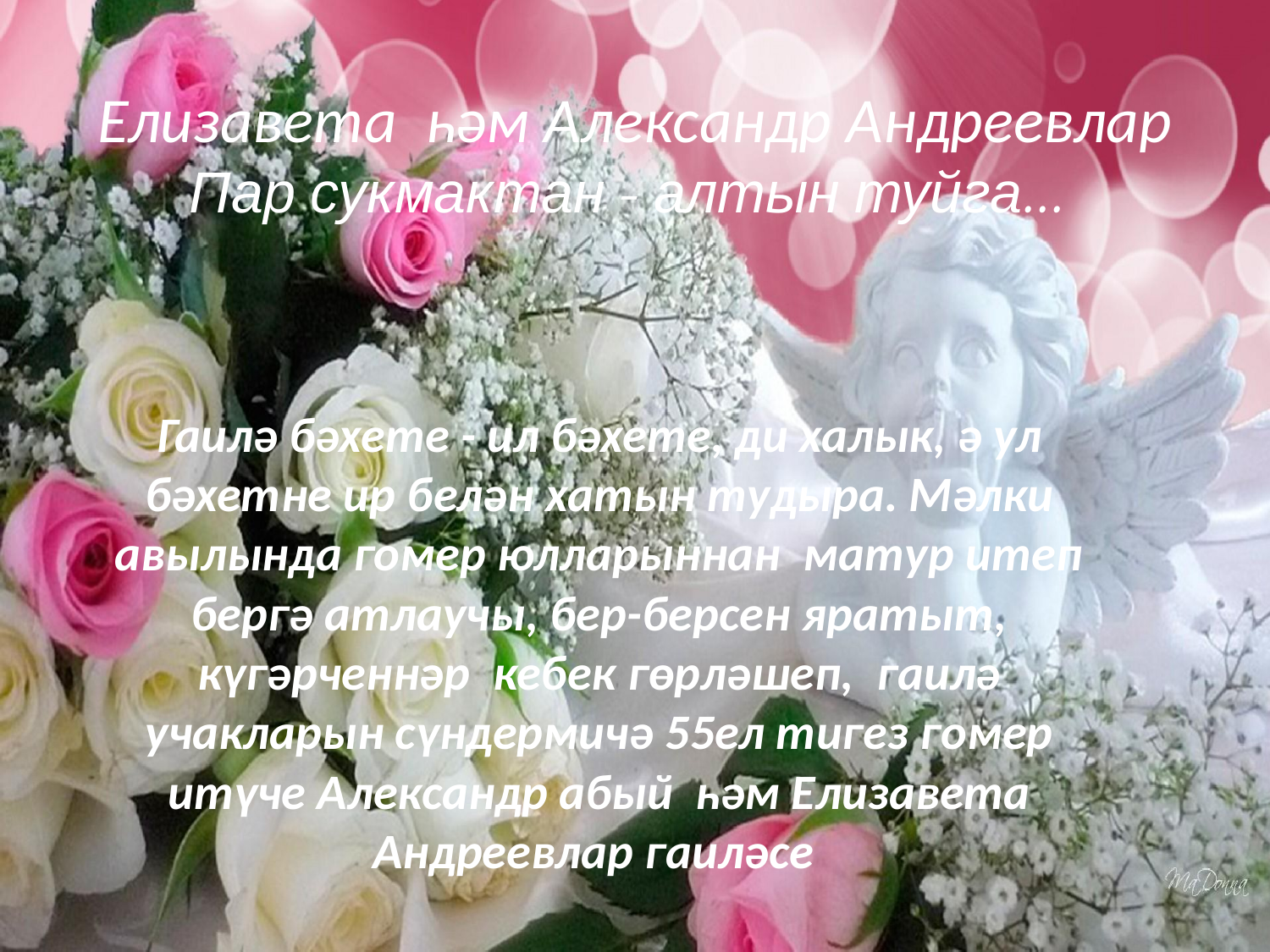

# Елизавета  һәм Александр Андреевлар Пар сукмактан - алтын туйга...
Гаилә бәхете - ил бәхете, ди халык, ә ул бәхетне ир белән хатын тудыра. Мәлки авылында гомер юлларыннан  матур итеп бергә атлаучы, бер-берсен яратыт, күгәрченнәр  кебек гөрләшеп,  гаилә учакларын сүндермичә 55ел тигез гомер итүче Александр абый  һәм Елизавета Андреевлар гаиләсе